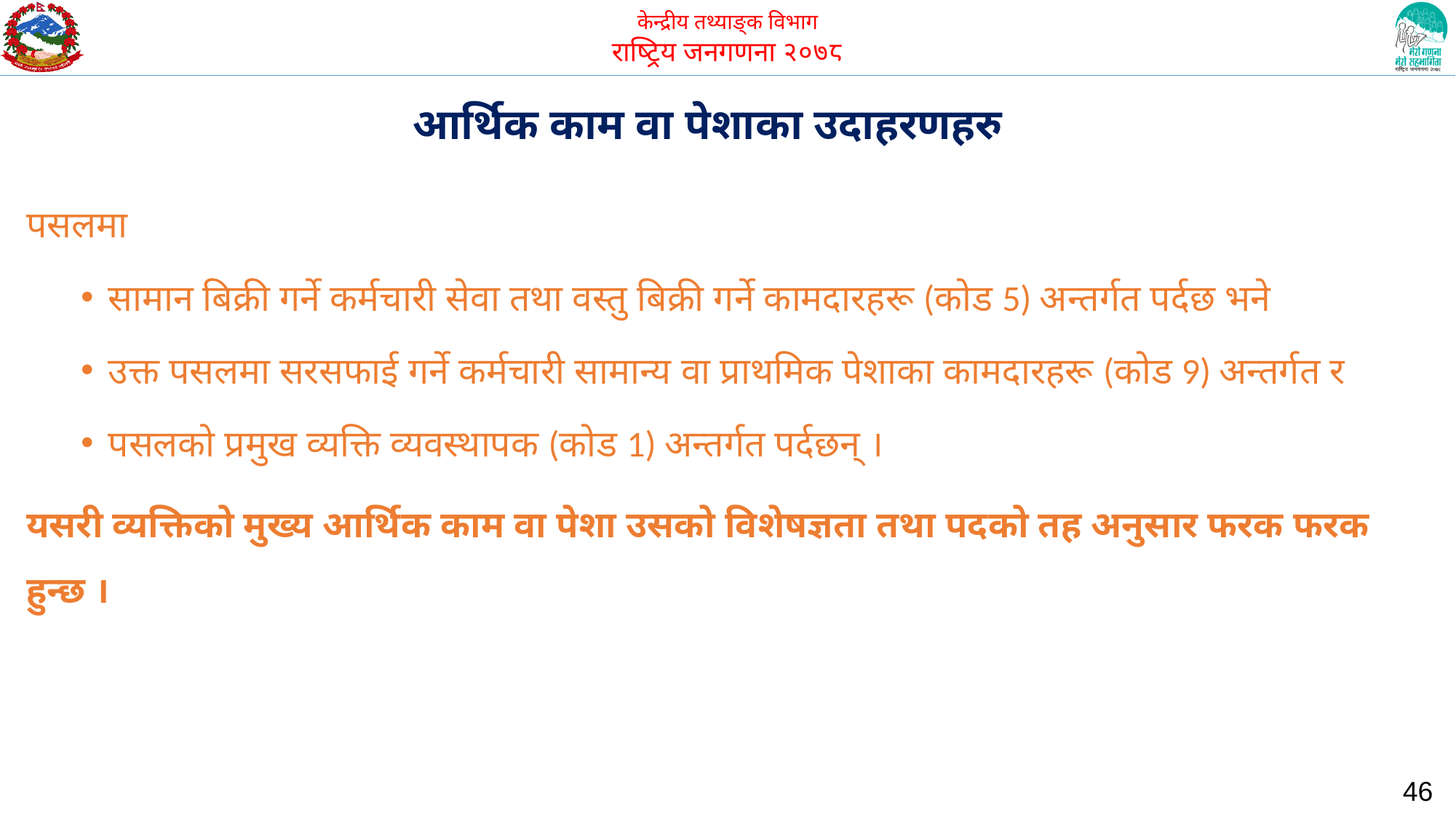

आर्थिक काम वा पेशाका उदाहरणहरु
पसलमा
सामान बिक्री गर्ने कर्मचारी सेवा तथा वस्तु बिक्री गर्ने कामदारहरू (कोड 5) अन्तर्गत पर्दछ भने
उक्त पसलमा सरसफाई गर्ने कर्मचारी सामान्य वा प्राथमिक पेशाका कामदारहरू (कोड 9) अन्तर्गत र
पसलको प्रमुख व्यक्ति व्यवस्थापक (कोड 1) अन्तर्गत पर्दछन् ।
यसरी व्यक्तिको मुख्य आर्थिक काम वा पेशा उसको विशेषज्ञता तथा पदको तह अनुसार फरक फरक हुन्छ ।
46